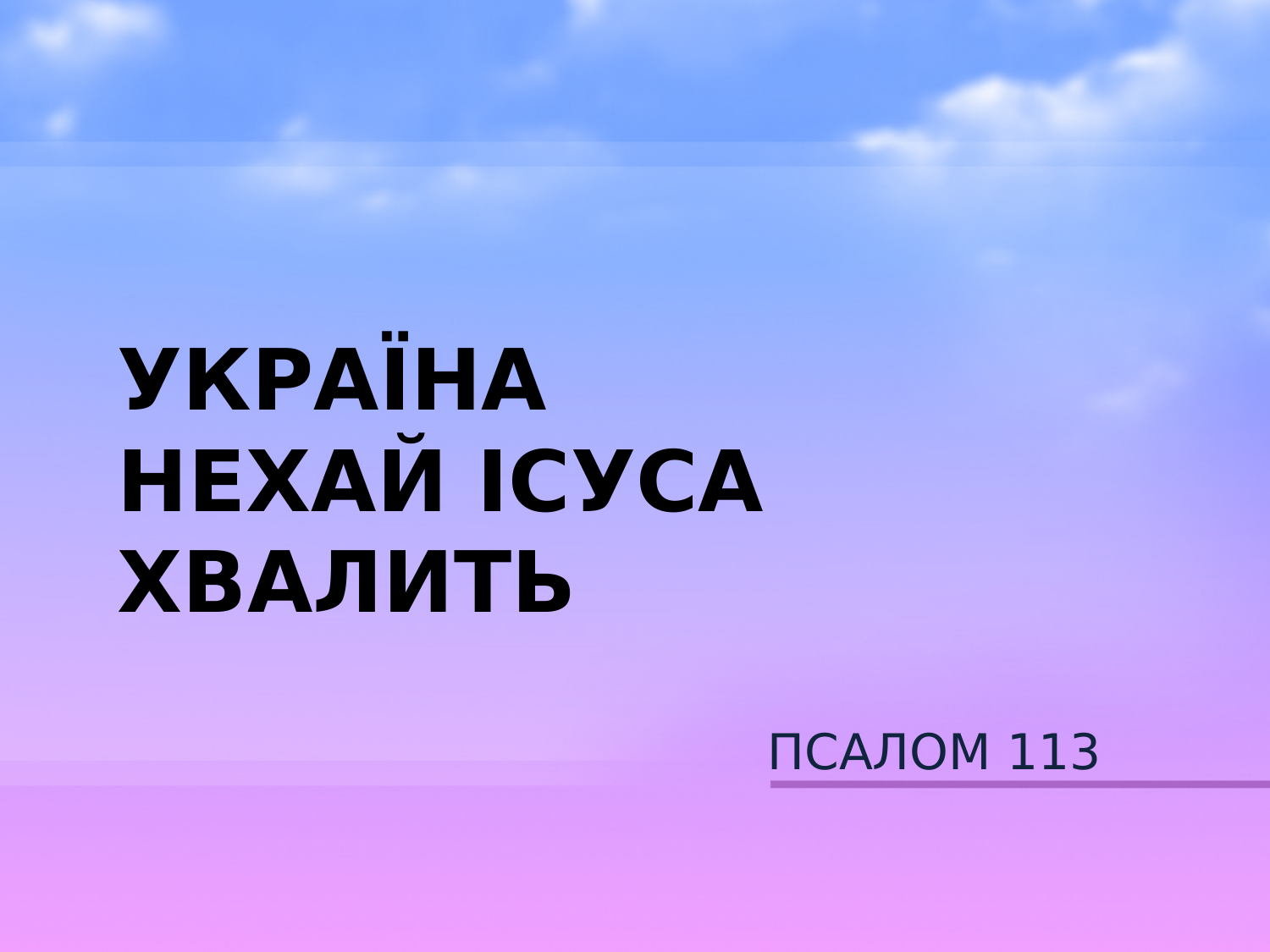

УКРАЇНА
НЕХАЙ ІСУСА ХВАЛИТЬ
# ПСАЛОМ 113